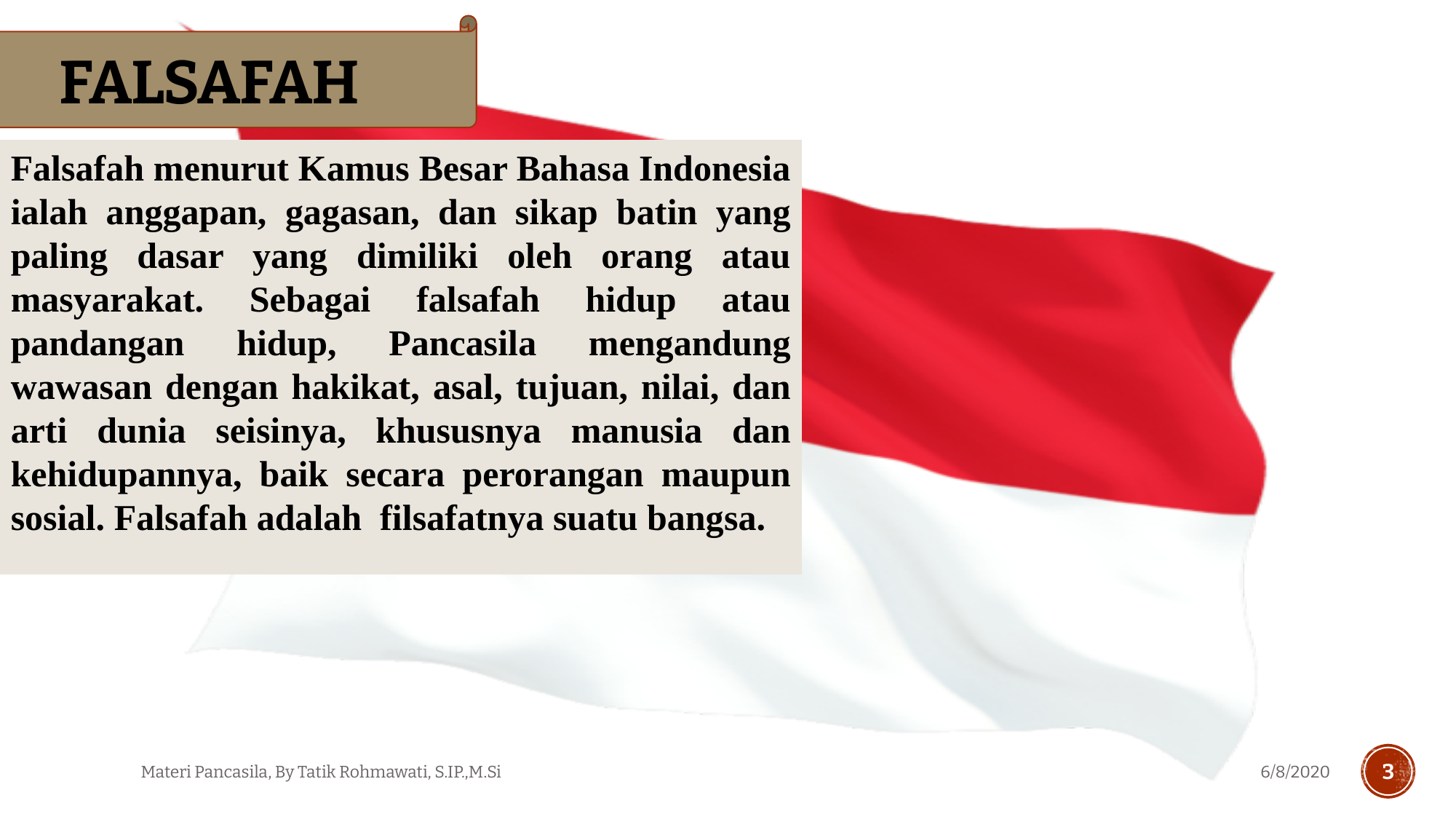

FALSAFAH
Falsafah menurut Kamus Besar Bahasa Indonesia ialah anggapan, gagasan, dan sikap batin yang paling dasar yang dimiliki oleh orang atau masyarakat. Sebagai falsafah hidup atau pandangan hidup, Pancasila mengandung wawasan dengan hakikat, asal, tujuan, nilai, dan arti dunia seisinya, khususnya manusia dan kehidupannya, baik secara perorangan maupun sosial. Falsafah adalah  filsafatnya suatu bangsa.

Materi Pancasila, By Tatik Rohmawati, S.IP.,M.Si
6/8/2020
3